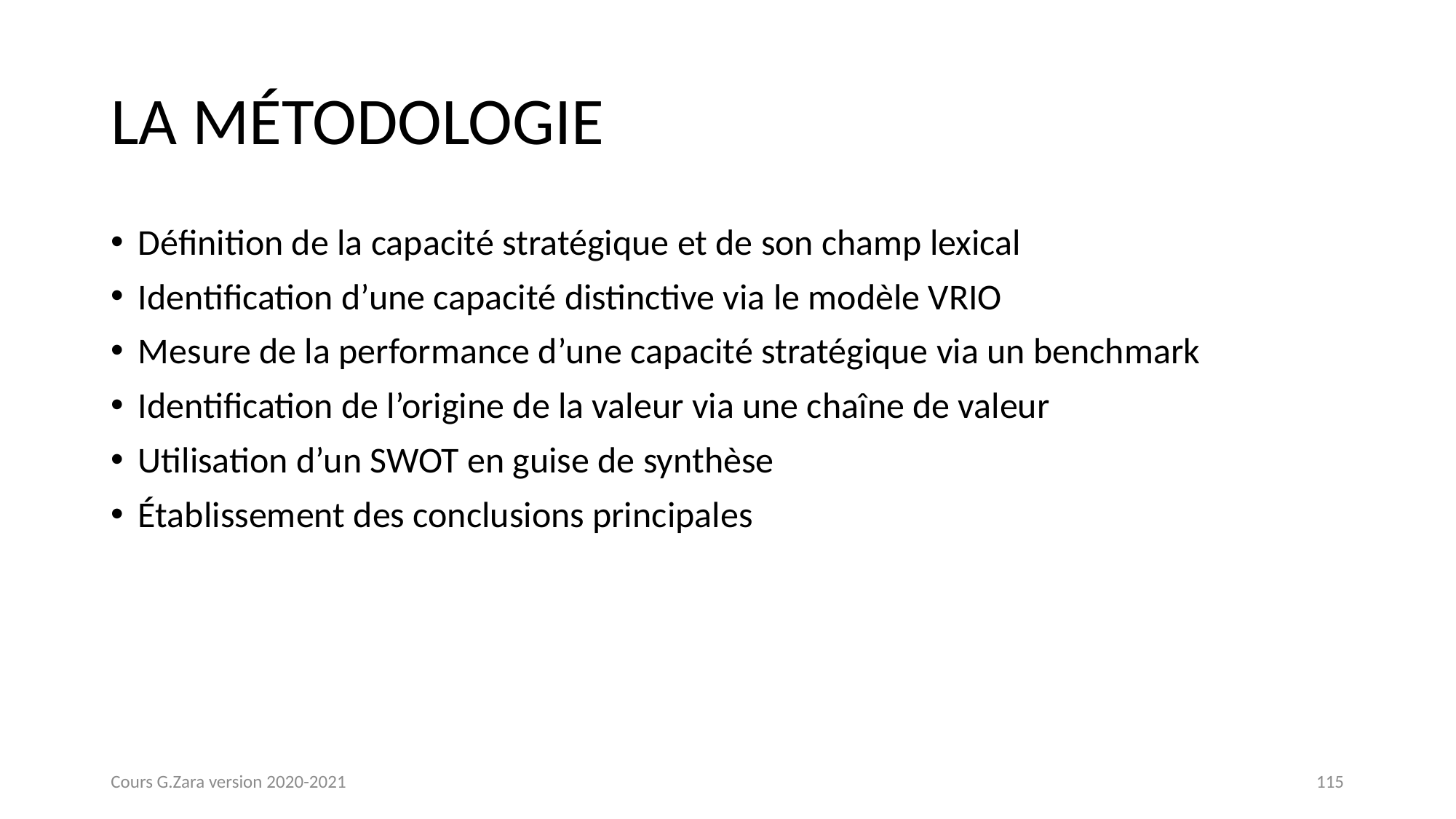

# LA MÉTODOLOGIE
Définition de la capacité stratégique et de son champ lexical
Identification d’une capacité distinctive via le modèle VRIO
Mesure de la performance d’une capacité stratégique via un benchmark
Identification de l’origine de la valeur via une chaîne de valeur
Utilisation d’un SWOT en guise de synthèse
Établissement des conclusions principales

Cours G.Zara version 2020-2021
115